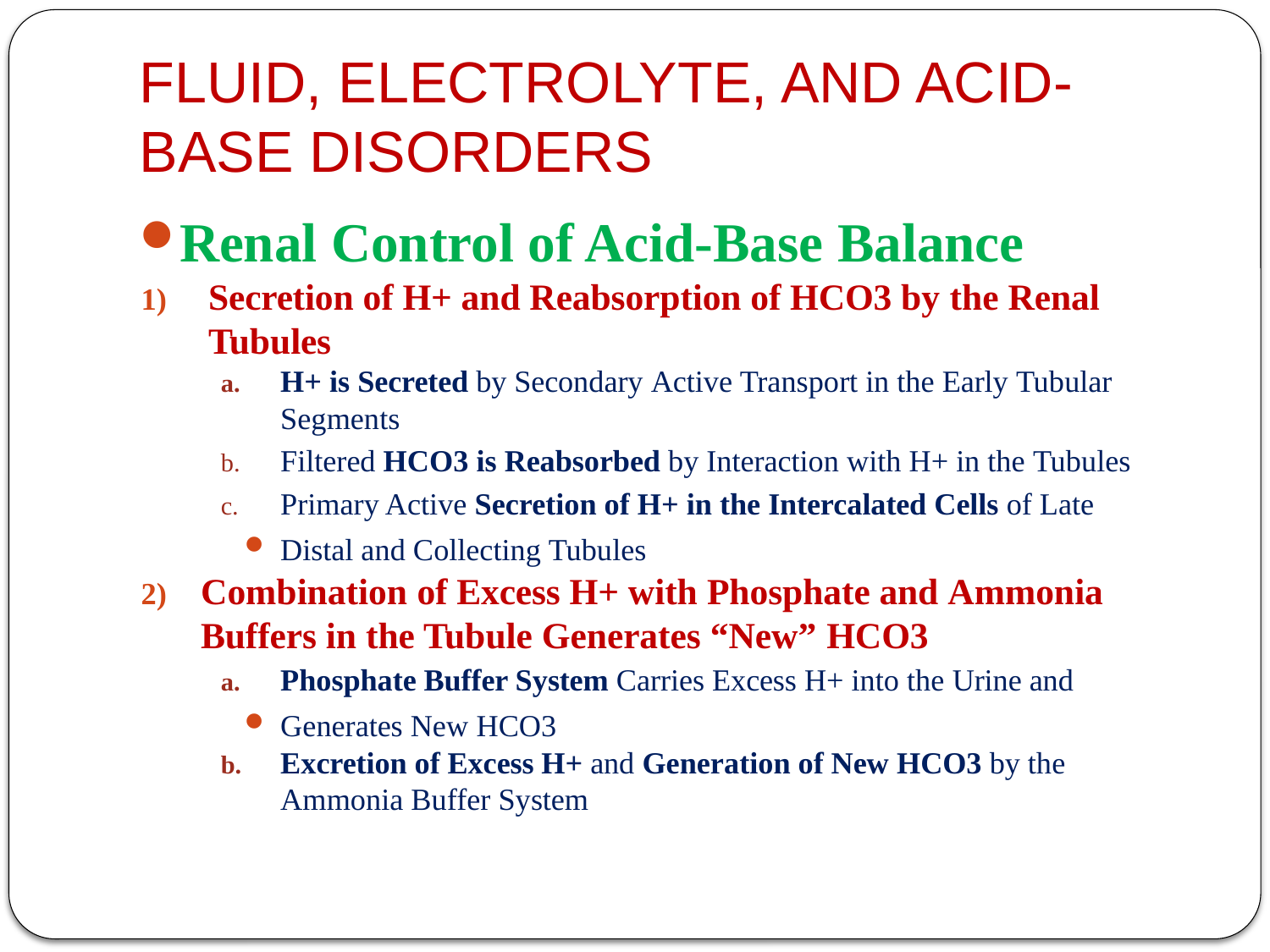

# FLUID, ELECTROLYTE, AND ACID-BASE DISORDERS
Renal Control of Acid-Base Balance
Secretion of H+ and Reabsorption of HCO3 by the Renal  Tubules
H+ is Secreted by Secondary Active Transport in the Early Tubular  Segments
Filtered HCO3 is Reabsorbed by Interaction with H+ in the Tubules
Primary Active Secretion of H+ in the Intercalated Cells of Late
Distal and Collecting Tubules
Combination of Excess H+ with Phosphate and Ammonia  Buffers in the Tubule Generates “New” HCO3
Phosphate Buffer System Carries Excess H+ into the Urine and
Generates New HCO3
Excretion of Excess H+ and Generation of New HCO3 by the  Ammonia Buffer System